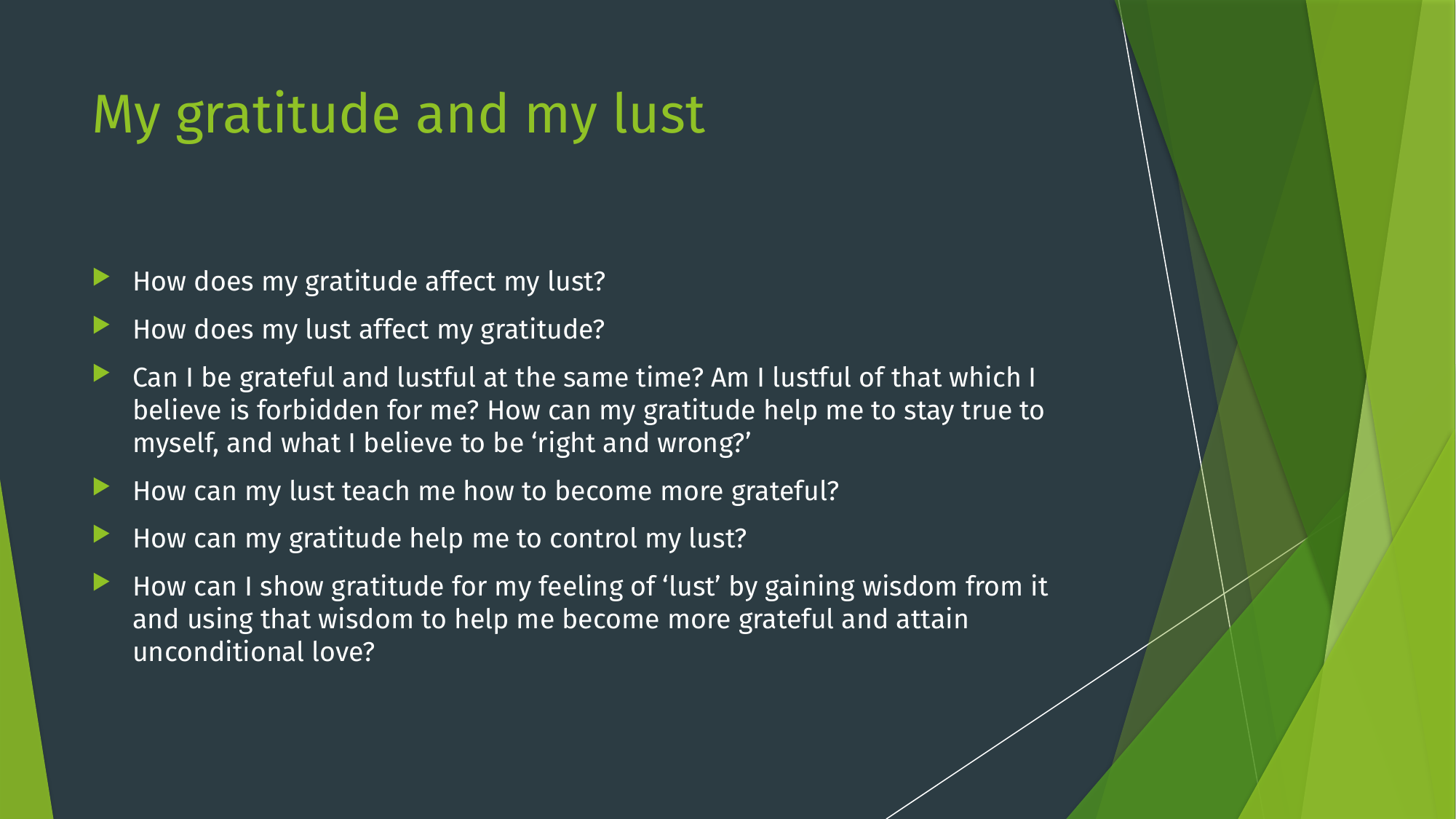

# My gratitude and my lust
How does my gratitude affect my lust?
How does my lust affect my gratitude?
Can I be grateful and lustful at the same time? Am I lustful of that which I believe is forbidden for me? How can my gratitude help me to stay true to myself, and what I believe to be ‘right and wrong?’
How can my lust teach me how to become more grateful?
How can my gratitude help me to control my lust?
How can I show gratitude for my feeling of ‘lust’ by gaining wisdom from it and using that wisdom to help me become more grateful and attain unconditional love?